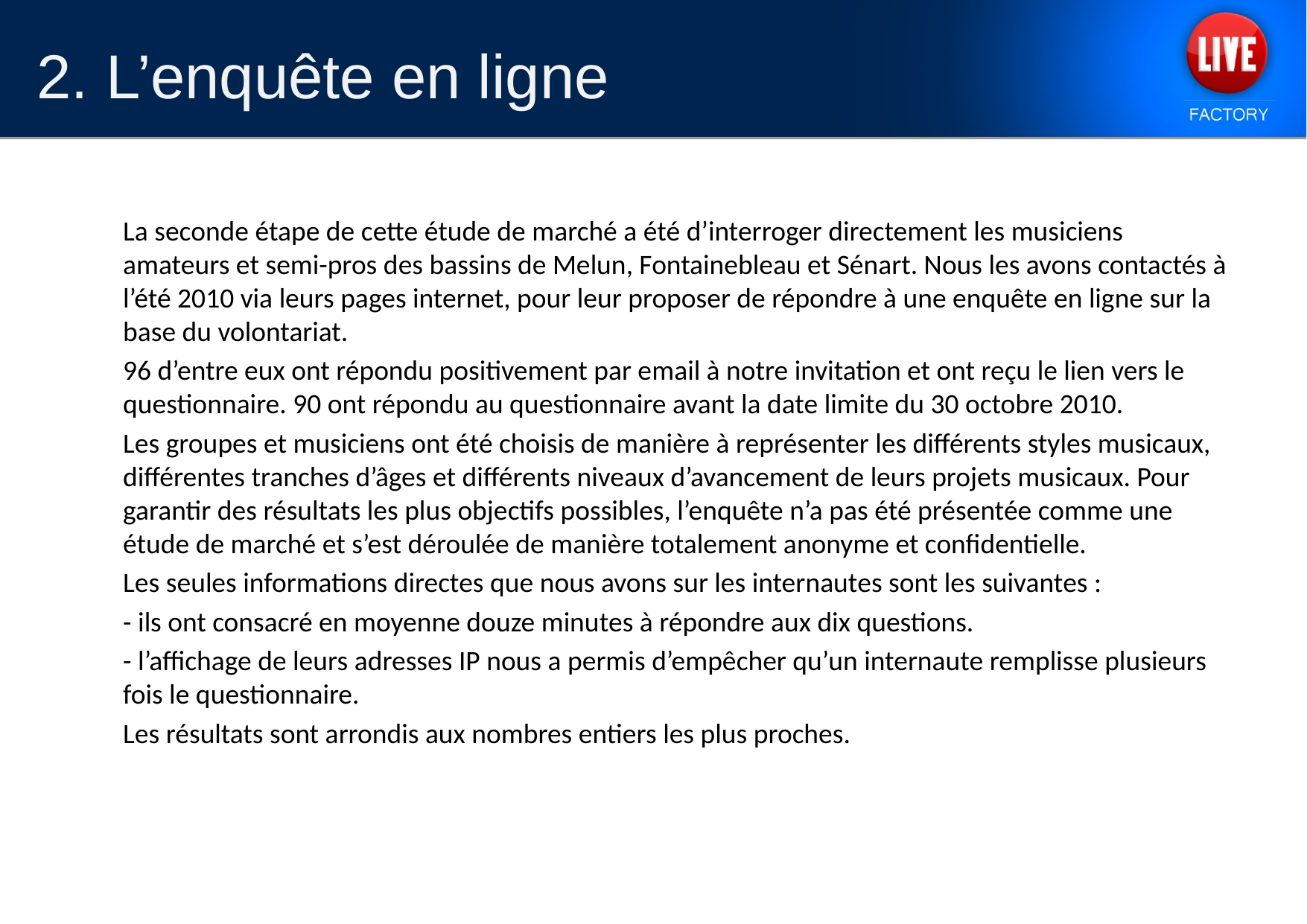

2. L’enquête en ligne
	La seconde étape de cette étude de marché a été d’interroger directement les musiciens amateurs et semi-pros des bassins de Melun, Fontainebleau et Sénart. Nous les avons contactés à l’été 2010 via leurs pages internet, pour leur proposer de répondre à une enquête en ligne sur la base du volontariat.
	96 d’entre eux ont répondu positivement par email à notre invitation et ont reçu le lien vers le questionnaire. 90 ont répondu au questionnaire avant la date limite du 30 octobre 2010.
	Les groupes et musiciens ont été choisis de manière à représenter les différents styles musicaux, différentes tranches d’âges et différents niveaux d’avancement de leurs projets musicaux. Pour garantir des résultats les plus objectifs possibles, l’enquête n’a pas été présentée comme une étude de marché et s’est déroulée de manière totalement anonyme et confidentielle.
	Les seules informations directes que nous avons sur les internautes sont les suivantes :
	- ils ont consacré en moyenne douze minutes à répondre aux dix questions.
	- l’affichage de leurs adresses IP nous a permis d’empêcher qu’un internaute remplisse plusieurs fois le questionnaire.
	Les résultats sont arrondis aux nombres entiers les plus proches.